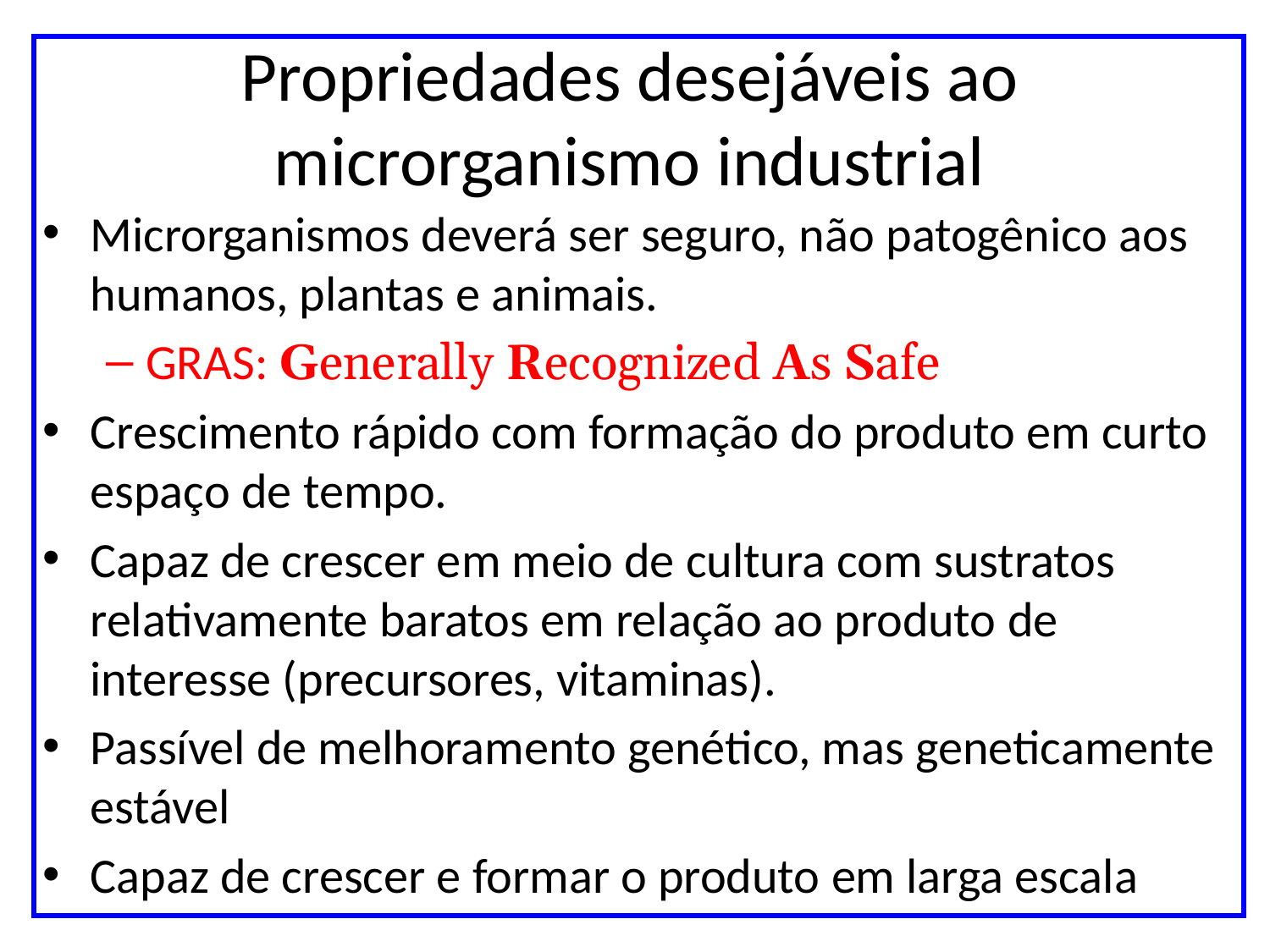

# Propriedades desejáveis ao microrganismo industrial

Microrganismos deverá ser seguro, não patogênico aos humanos, plantas e animais.
GRAS: Generally Recognized As Safe
Crescimento rápido com formação do produto em curto espaço de tempo.
Capaz de crescer em meio de cultura com sustratos relativamente baratos em relação ao produto de interesse (precursores, vitaminas).
Passível de melhoramento genético, mas geneticamente estável
Capaz de crescer e formar o produto em larga escala